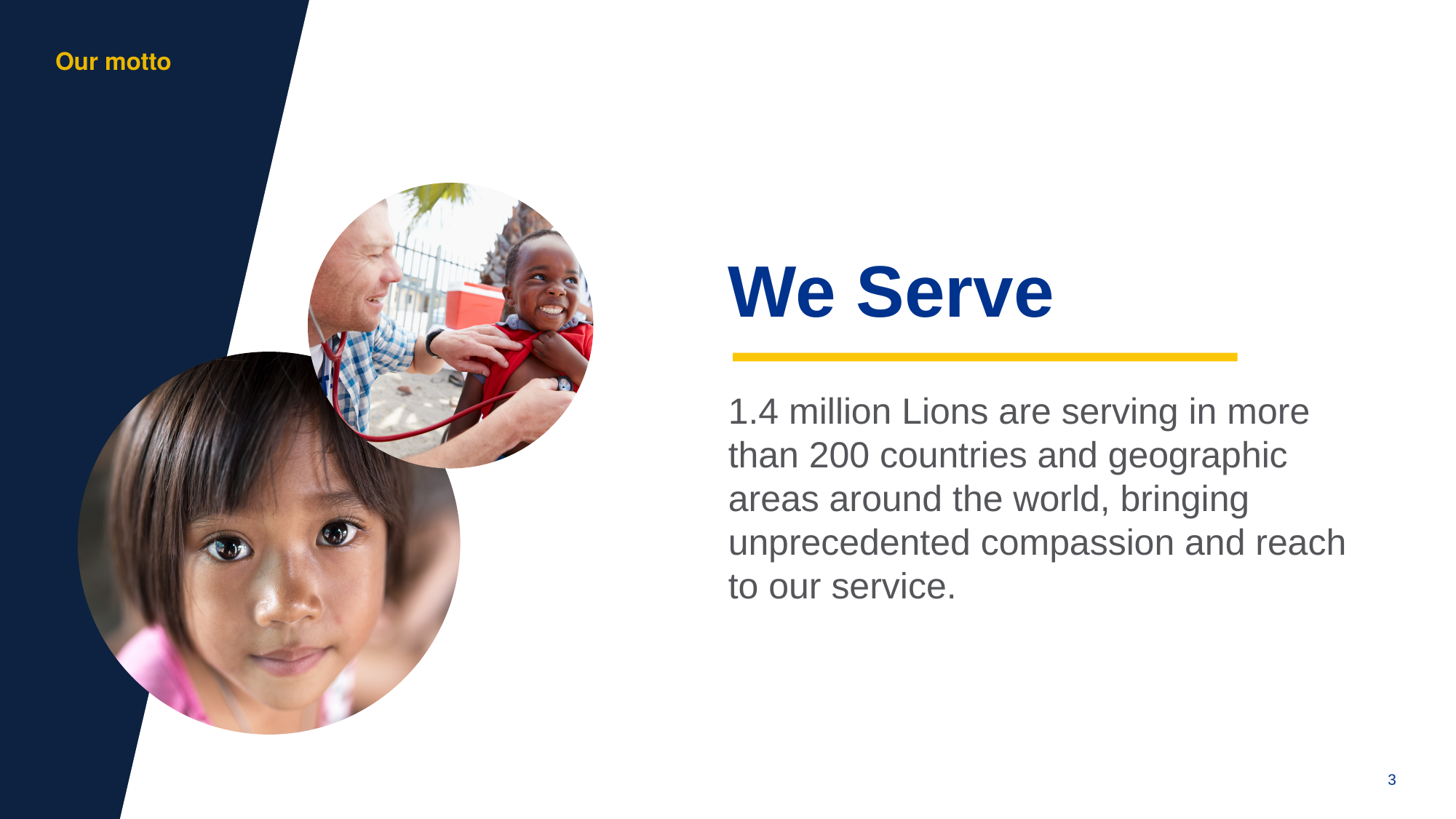

aa

Our motto

We Serve
1.4 million Lions are serving in more than 200 countries and geographic areas around the world, bringing unprecedented compassion and reach to our service.

3